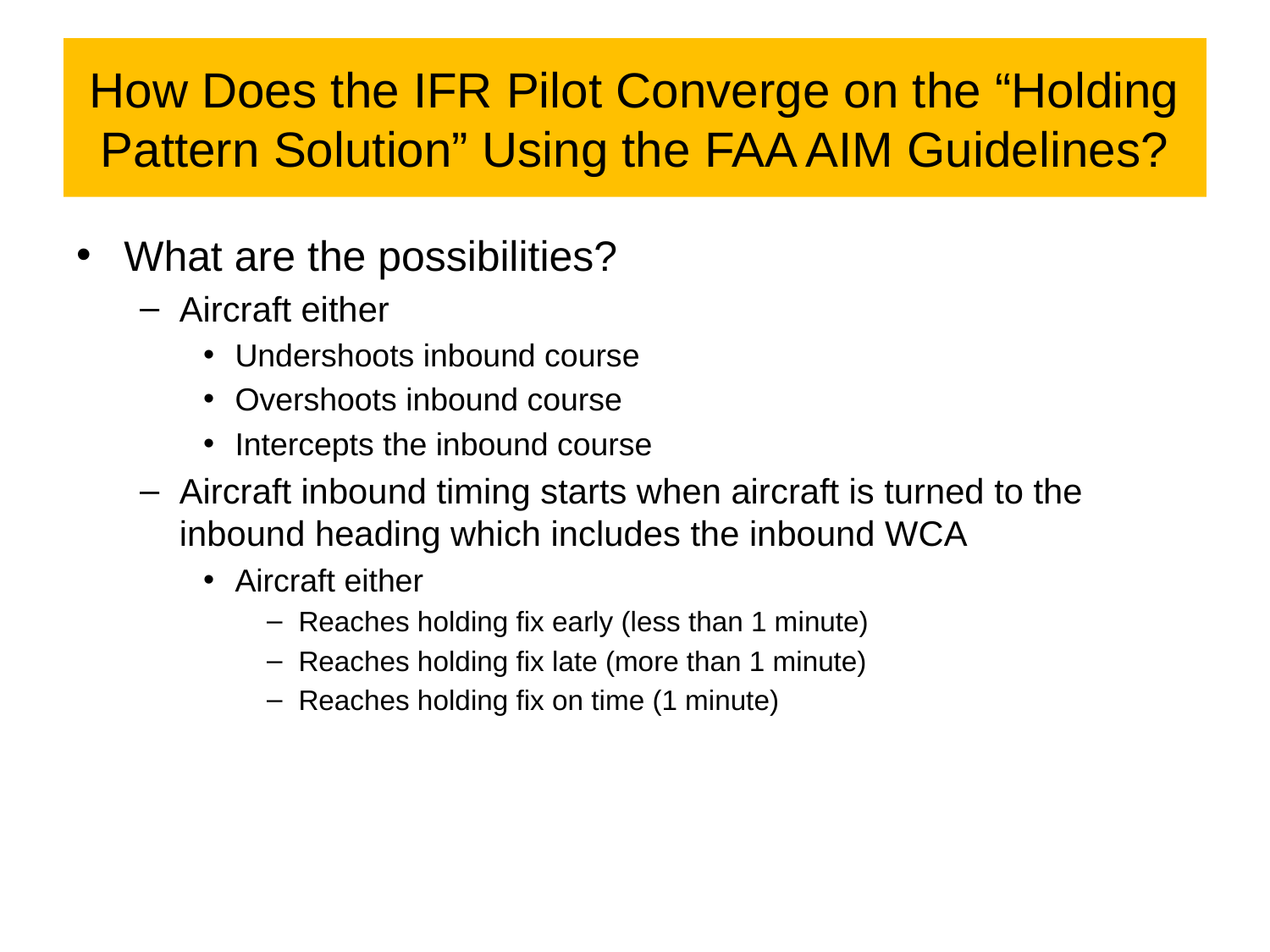

# How Does the IFR Pilot Converge on the “Holding Pattern Solution” Using the FAA AIM Guidelines?
What are the possibilities?
Aircraft either
Undershoots inbound course
Overshoots inbound course
Intercepts the inbound course
Aircraft inbound timing starts when aircraft is turned to the inbound heading which includes the inbound WCA
Aircraft either
Reaches holding fix early (less than 1 minute)
Reaches holding fix late (more than 1 minute)
Reaches holding fix on time (1 minute)